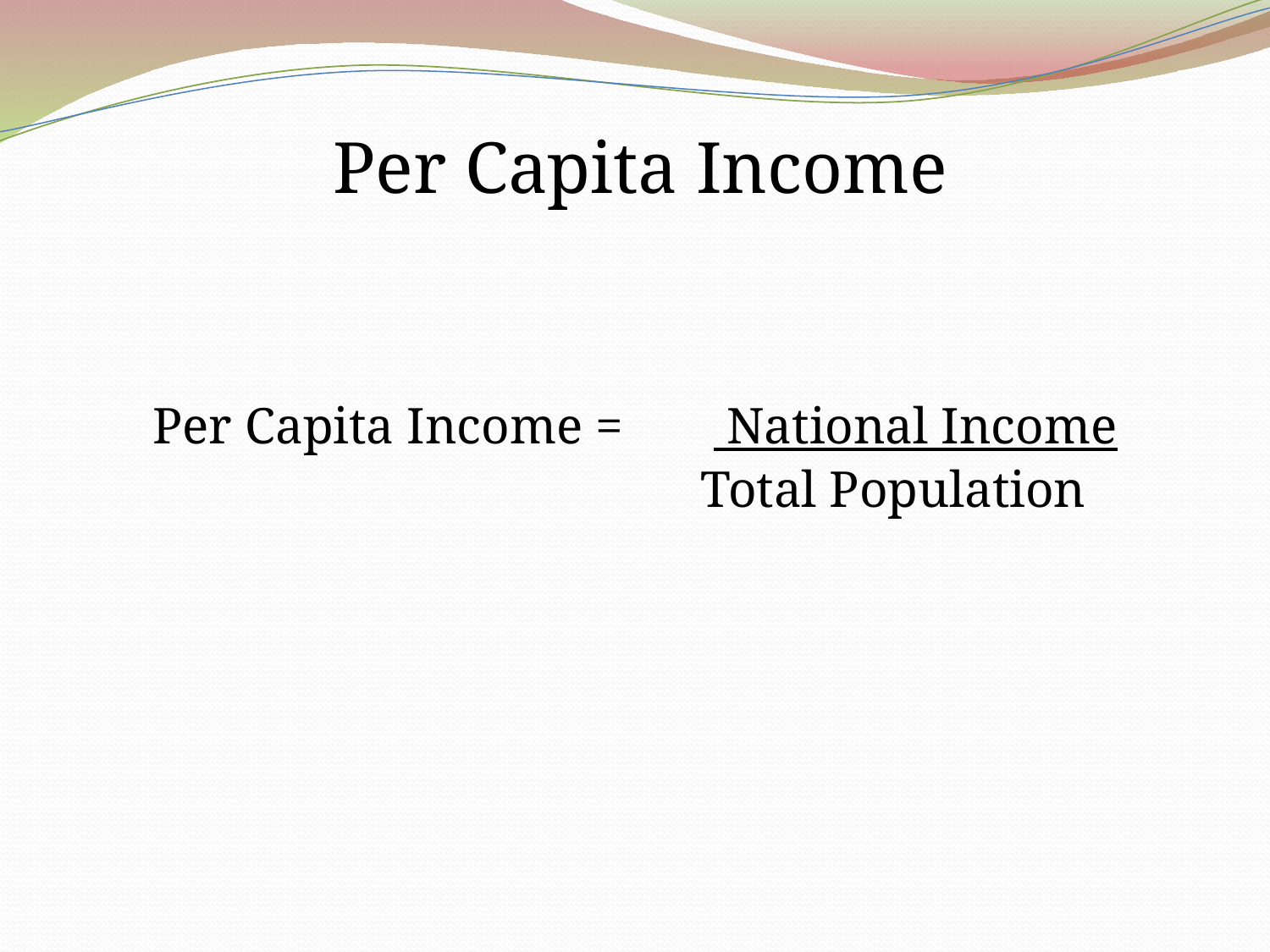

Per Capita Income

Per Capita Income =        National Income
                                         Total Population